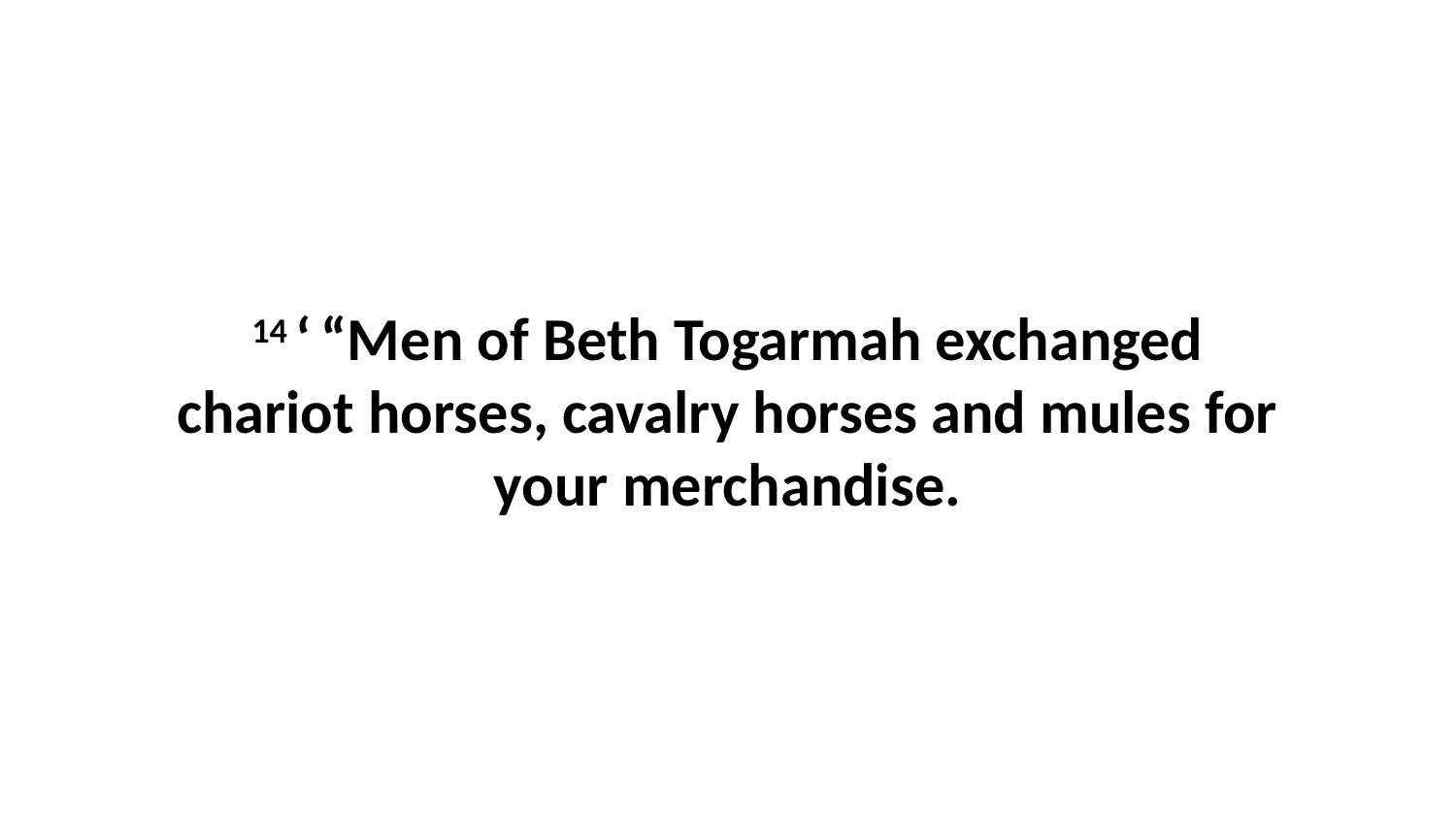

14 ‘ “Men of Beth Togarmah exchanged chariot horses, cavalry horses and mules for your merchandise.